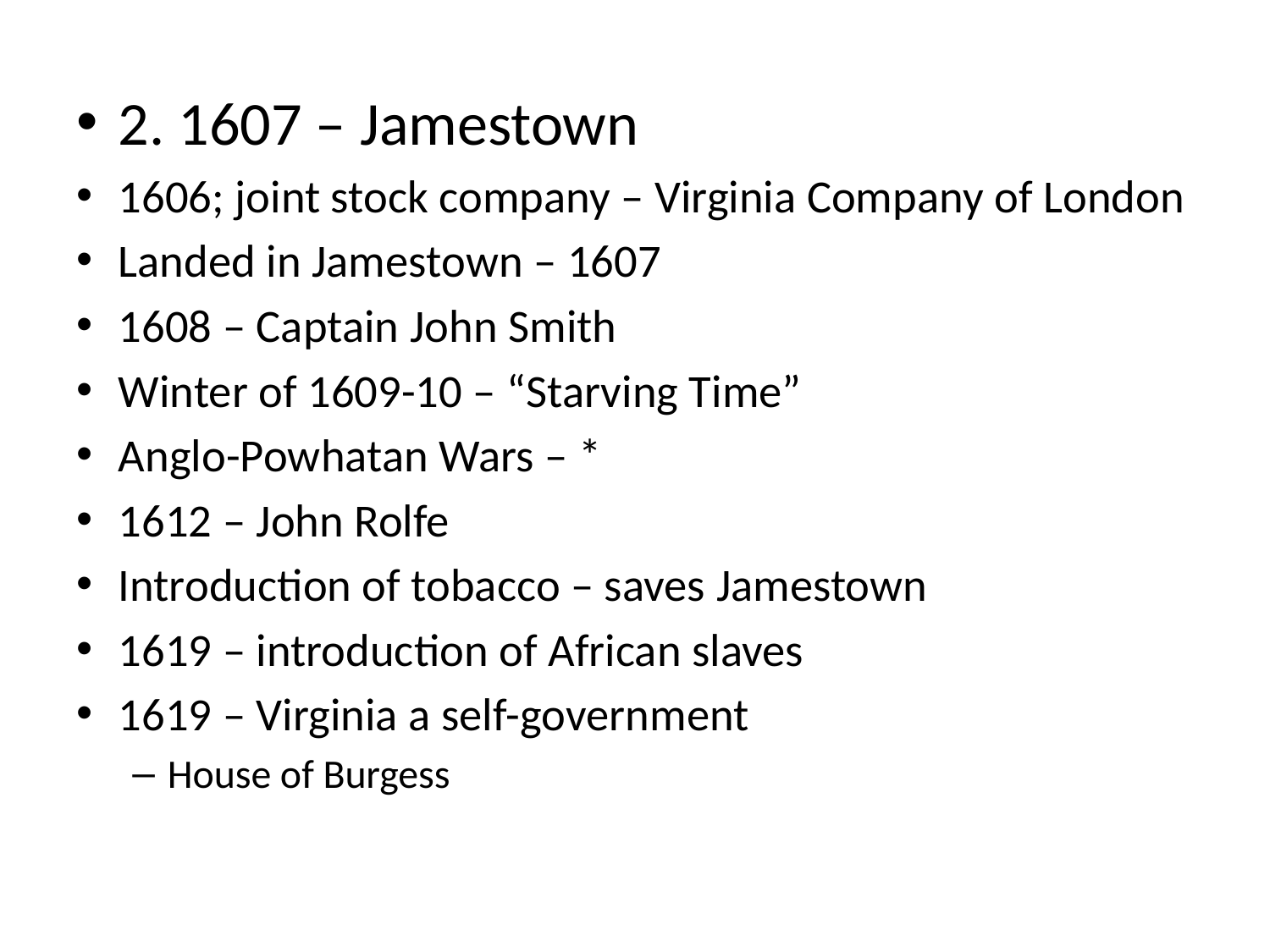

2. 1607 – Jamestown
1606; joint stock company – Virginia Company of London
Landed in Jamestown – 1607
1608 – Captain John Smith
Winter of 1609-10 – “Starving Time”
Anglo-Powhatan Wars – *
1612 – John Rolfe
Introduction of tobacco – saves Jamestown
1619 – introduction of African slaves
1619 – Virginia a self-government
House of Burgess